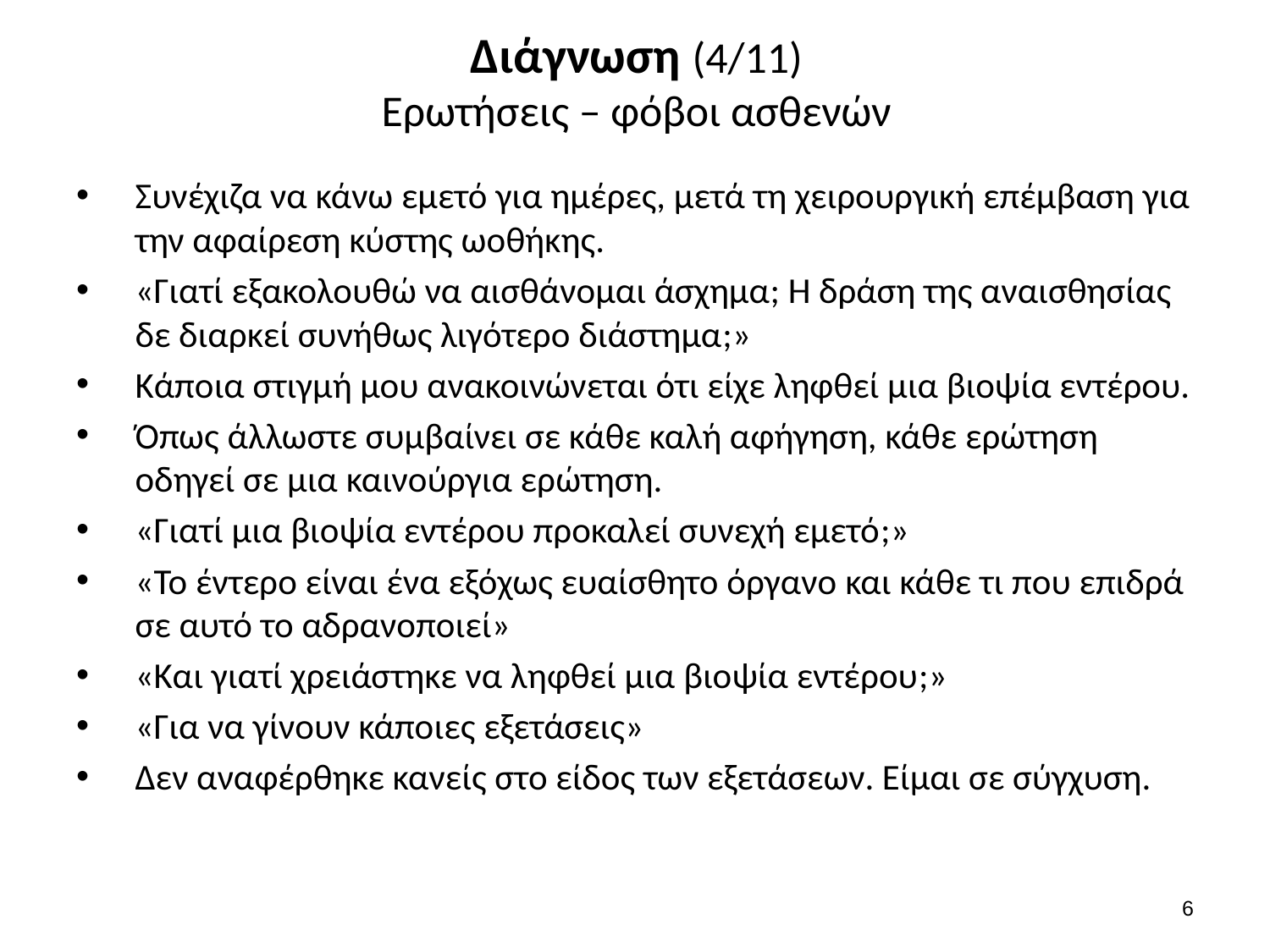

# Διάγνωση (4/11) Ερωτήσεις – φόβοι ασθενών
Συνέχιζα να κάνω εμετό για ημέρες, μετά τη χειρουργική επέμβαση για την αφαίρεση κύστης ωοθήκης.
«Γιατί εξακολουθώ να αισθάνομαι άσχημα; Η δράση της αναισθησίας δε διαρκεί συνήθως λιγότερο διάστημα;»
Κάποια στιγμή μου ανακοινώνεται ότι είχε ληφθεί μια βιοψία εντέρου.
Όπως άλλωστε συμβαίνει σε κάθε καλή αφήγηση, κάθε ερώτηση  οδηγεί σε μια καινούργια ερώτηση.
«Γιατί μια βιοψία εντέρου προκαλεί συνεχή εμετό;»
«Το έντερο είναι ένα εξόχως ευαίσθητο όργανο και κάθε τι που επιδρά σε αυτό το αδρανοποιεί»
«Και γιατί χρειάστηκε να ληφθεί μια βιοψία εντέρου;»
«Για να γίνουν κάποιες εξετάσεις»
Δεν αναφέρθηκε κανείς στο είδος των εξετάσεων. Είμαι σε σύγχυση.
6